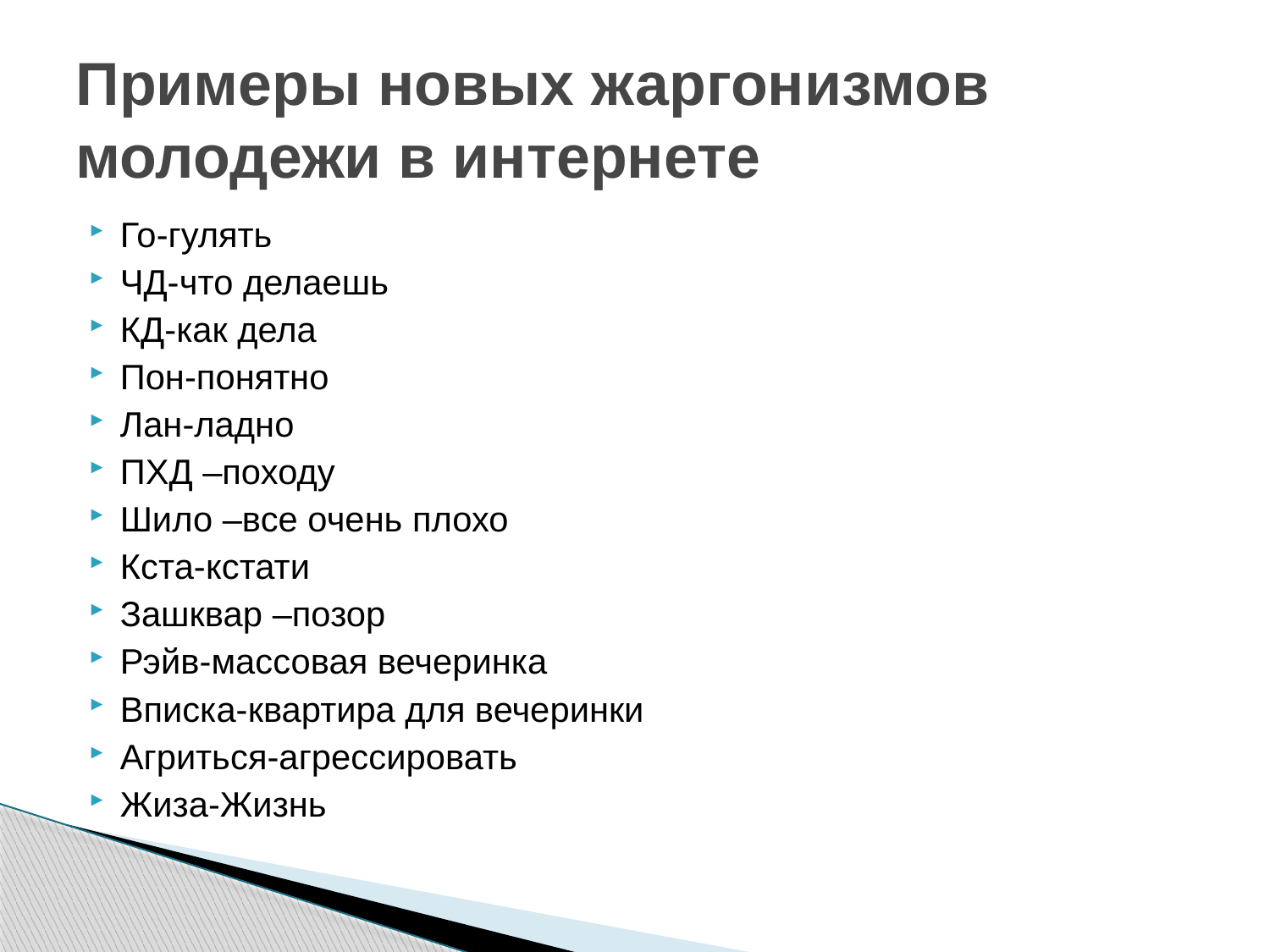

# Примеры новых жаргонизмов молодежи в интернете
Го-гулять
ЧД-что делаешь
КД-как дела
Пон-понятно
Лан-ладно
ПХД –походу
Шило –все очень плохо
Кста-кстати
Зашквар –позор
Рэйв-массовая вечеринка
Вписка-квартира для вечеринки
Агриться-агрессировать
Жиза-Жизнь